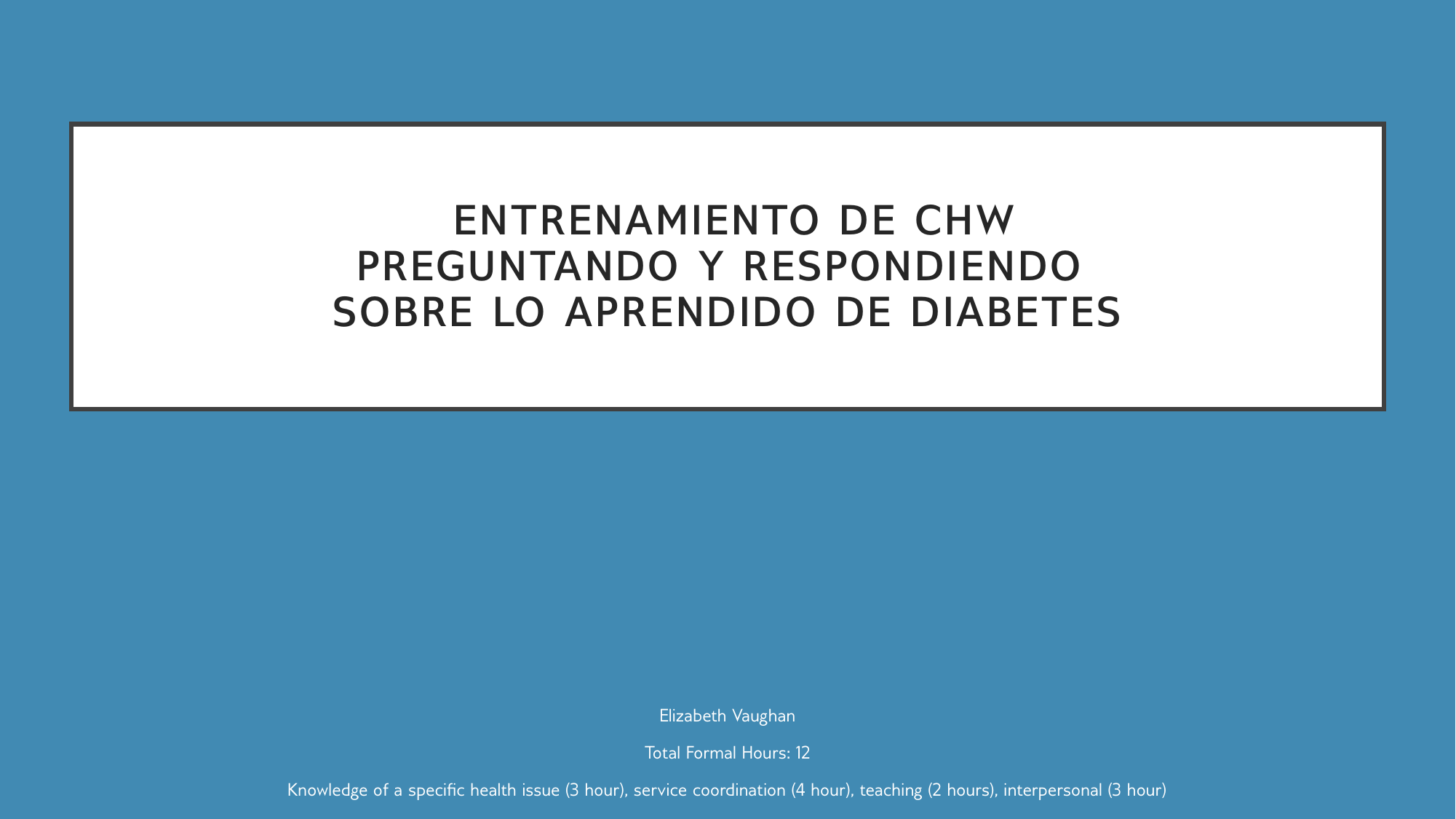

ENTRENAMIENTO de chw
PREGUNTANDO Y RESPONDIENDO
SOBRE LO APRENDIDO DE DIABETES
Elizabeth Vaughan
Total Formal Hours: 12
Knowledge of a specific health issue (3 hour), service coordination (4 hour), teaching (2 hours), interpersonal (3 hour)